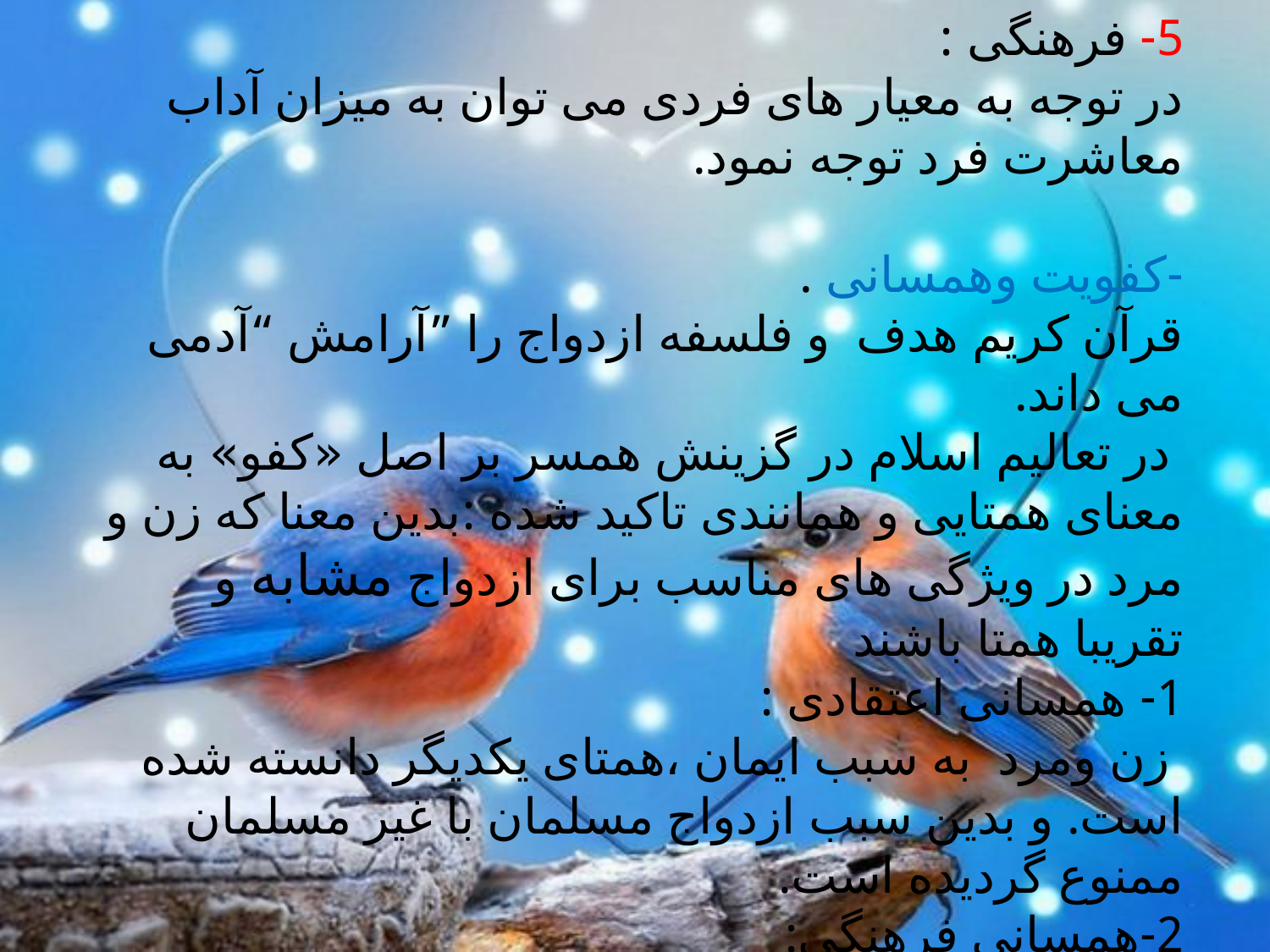

5- فرهنگی :
در توجه به معیار های فردی می توان به میزان آداب معاشرت فرد توجه نمود.

-کفویت وهمسانی .
قرآن کریم هدف  و فلسفه ازدواج را ”آرامش “آدمی  می داند.
 در تعالیم اسلام در گزینش همسر بر اصل «کفو» به معنای همتایی و همانندی تاکید شده :بدین معنا که زن و مرد در ویژگی های مناسب برای ازدواج مشابه و تقریبا همتا باشند
1- همسانی اعتقادی :
 زن ومرد  به سبب ایمان ،همتای یکدیگر دانسته شده است. و بدین سبب ازدواج مسلمان با غیر مسلمان ممنوع گردیده است.
2-همسانی فرهنگی:
بین دونفر اشتراک زبان ،ملیت ،نظام و...  باشد.
چکیده سخن این که کفو انسان فردی است که با او احساس ارامش می کند
-